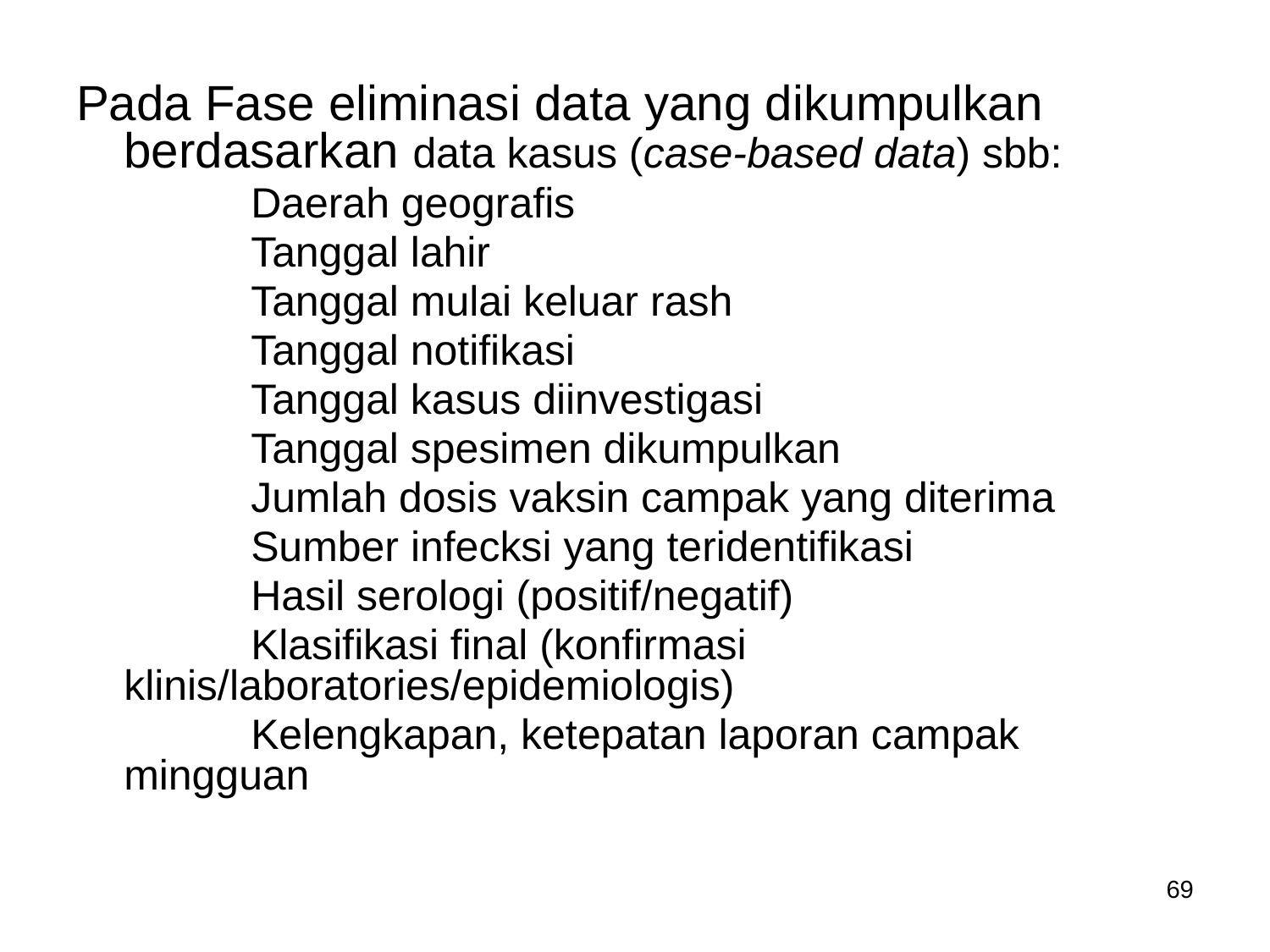

Pada Fase eliminasi data yang dikumpulkan berdasarkan data kasus (case-based data) sbb:
		Daerah geografis
		Tanggal lahir
		Tanggal mulai keluar rash
		Tanggal notifikasi
		Tanggal kasus diinvestigasi
		Tanggal spesimen dikumpulkan
		Jumlah dosis vaksin campak yang diterima
		Sumber infecksi yang teridentifikasi
		Hasil serologi (positif/negatif)
		Klasifikasi final (konfirmasi 	klinis/laboratories/epidemiologis)
		Kelengkapan, ketepatan laporan campak mingguan
69